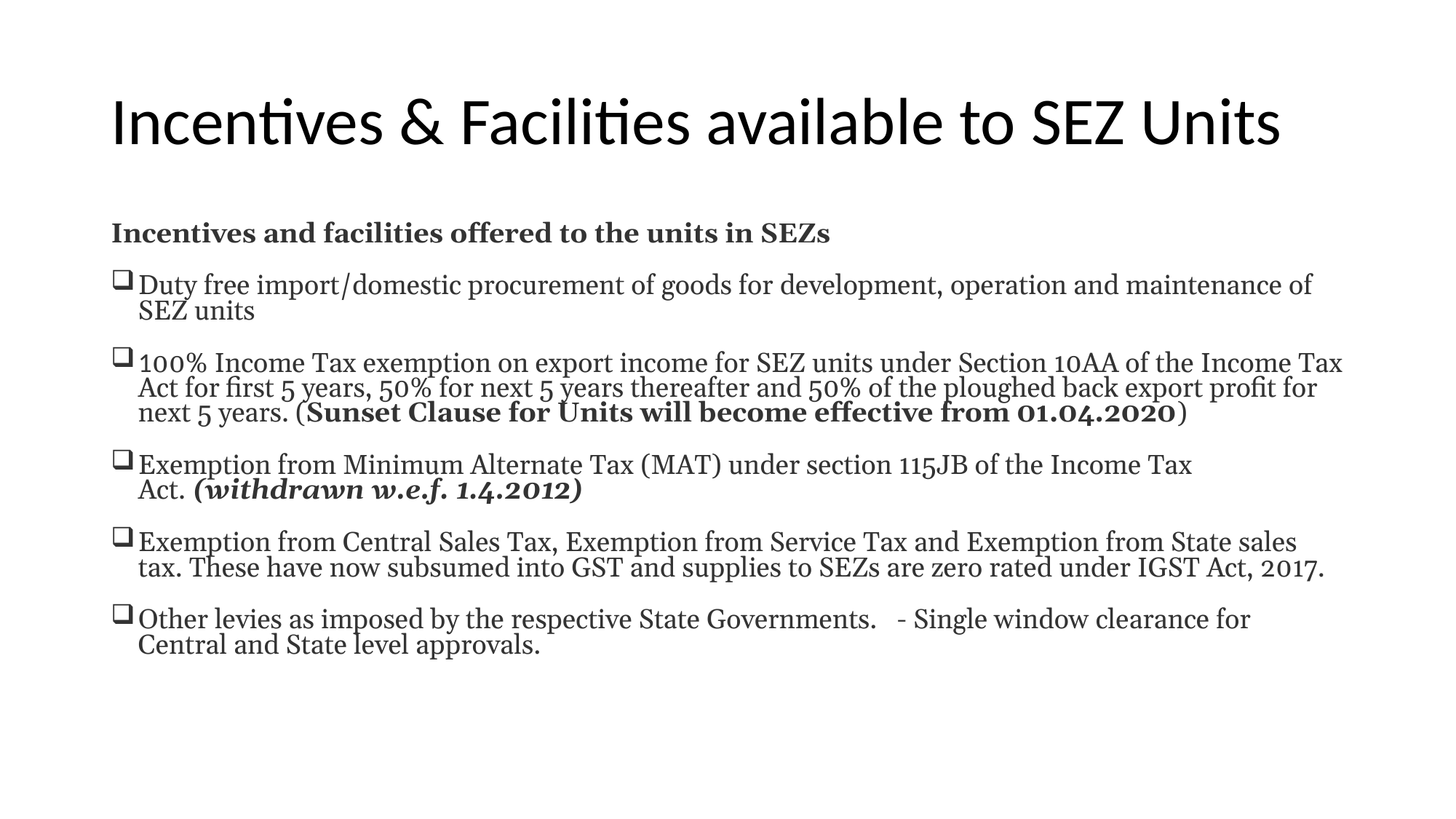

# Incentives & Facilities available to SEZ Units
Incentives and facilities offered to the units in SEZs
Duty free import/domestic procurement of goods for development, operation and maintenance of SEZ units
100% Income Tax exemption on export income for SEZ units under Section 10AA of the Income Tax Act for first 5 years, 50% for next 5 years thereafter and 50% of the ploughed back export profit for next 5 years. (Sunset Clause for Units will become effective from 01.04.2020)
Exemption from Minimum Alternate Tax (MAT) under section 115JB of the Income Tax Act. (withdrawn w.e.f. 1.4.2012)
Exemption from Central Sales Tax, Exemption from Service Tax and Exemption from State sales tax. These have now subsumed into GST and supplies to SEZs are zero rated under IGST Act, 2017.
Other levies as imposed by the respective State Governments.   - Single window clearance for Central and State level approvals.